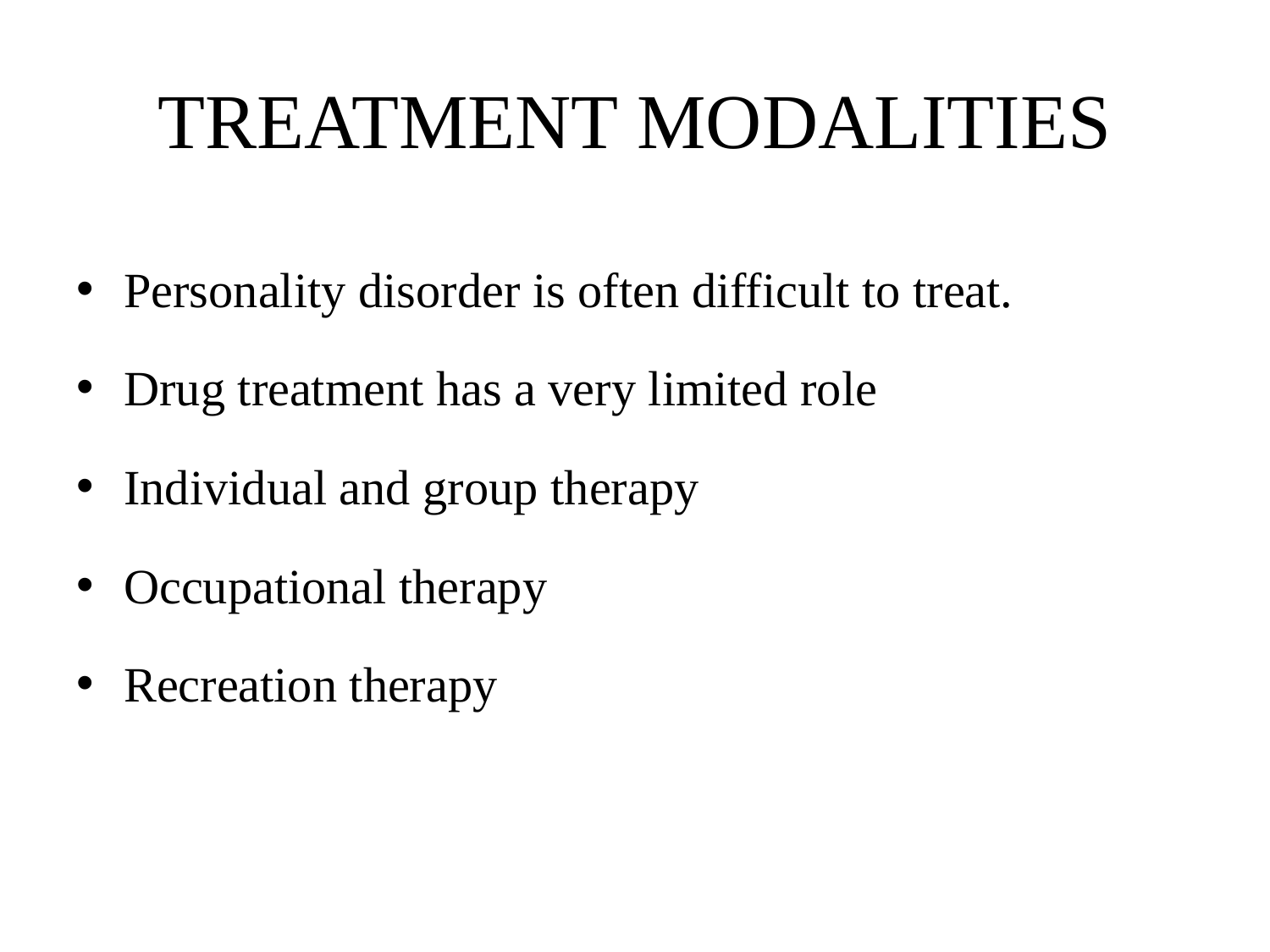

# TREATMENT MODALITIES
Personality disorder is often difficult to treat.
Drug treatment has a very limited role
Individual and group therapy
Occupational therapy
Recreation therapy